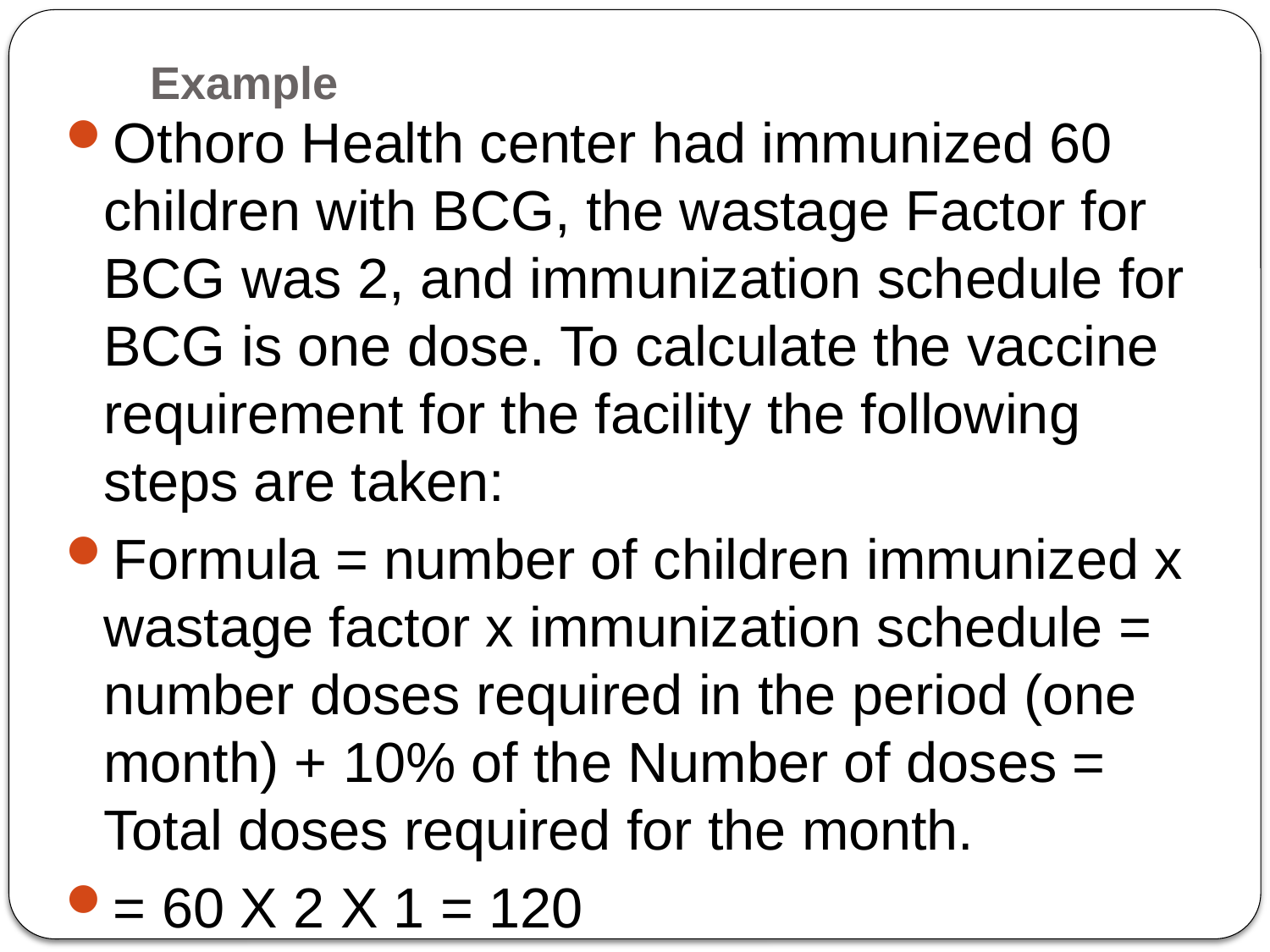

# Example
Othoro Health center had immunized 60 children with BCG, the wastage Factor for BCG was 2, and immunization schedule for BCG is one dose. To calculate the vaccine requirement for the facility the following steps are taken:
Formula = number of children immunized x wastage factor x immunization schedule = number doses required in the period (one month) + 10% of the Number of doses = Total doses required for the month.
= 60 X 2 X 1 = 120
= 120 X10/100 = 12